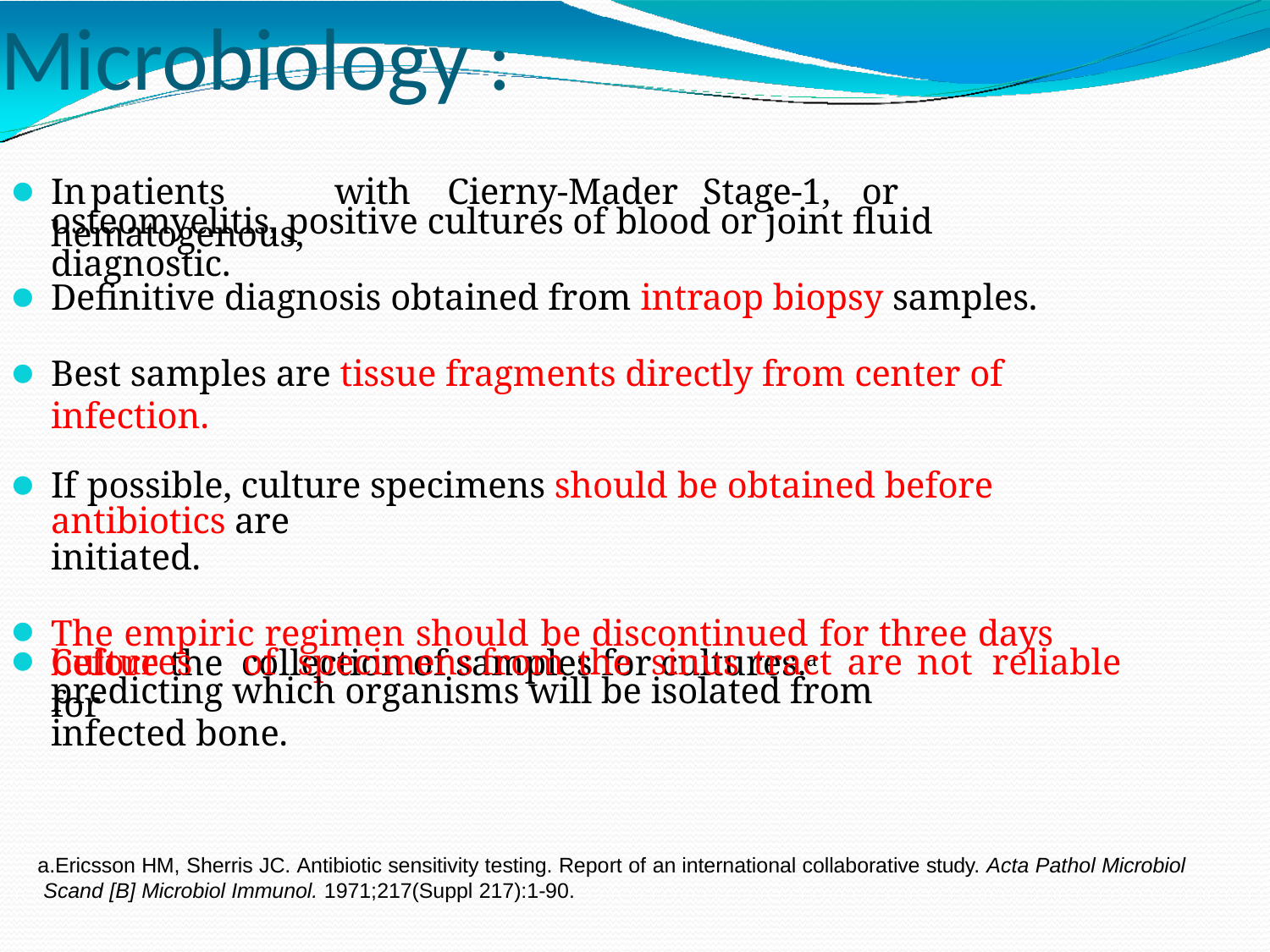

# Microbiology :
In	patients	with	Cierny-Mader	Stage-1,	or	hematogenous,
osteomyelitis, positive cultures of blood or joint fluid diagnostic.
Definitive diagnosis obtained from intraop biopsy samples.

Best samples are tissue fragments directly from center of infection.

If possible, culture specimens should be obtained before antibiotics are
initiated.

The empiric regimen should be discontinued for three days before the  collection of samples for cultures.a
Cultures	of	specimens	from	the	sinus	tract	are	not	reliable	for
predicting which organisms will be isolated from infected bone.
a.Ericsson HM, Sherris JC. Antibiotic sensitivity testing. Report of an international collaborative study. Acta Pathol Microbiol  Scand [B] Microbiol Immunol. 1971;217(Suppl 217):1-90.